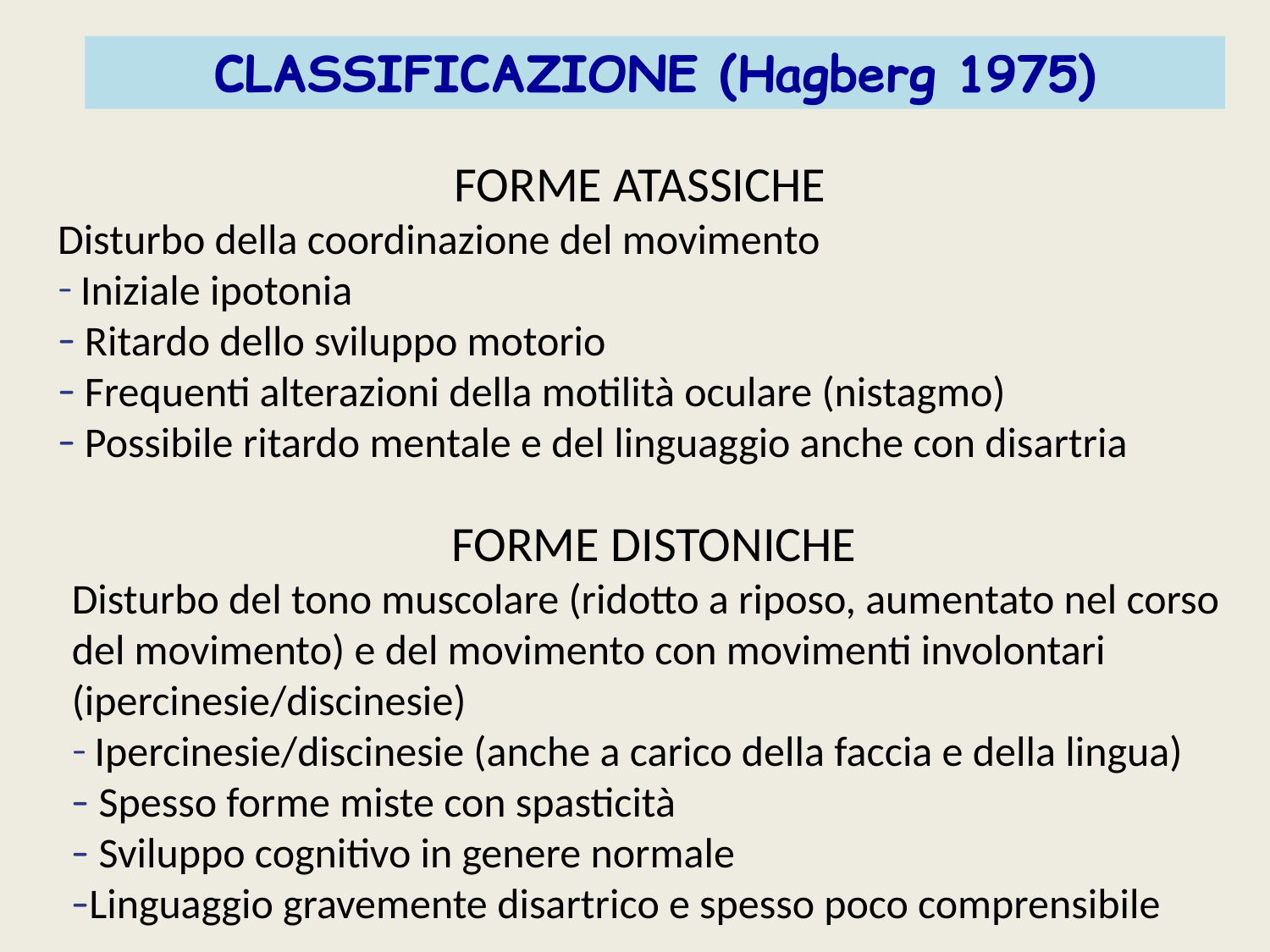

CLASSIFICAZIONE (Hagberg 1975)
FORME ATASSICHE
Disturbo della coordinazione del movimento
 Iniziale ipotonia
 Ritardo dello sviluppo motorio
 Frequenti alterazioni della motilità oculare (nistagmo)
 Possibile ritardo mentale e del linguaggio anche con disartria
FORME DISTONICHE
Disturbo del tono muscolare (ridotto a riposo, aumentato nel corso del movimento) e del movimento con movimenti involontari (ipercinesie/discinesie)
 Ipercinesie/discinesie (anche a carico della faccia e della lingua)
 Spesso forme miste con spasticità
 Sviluppo cognitivo in genere normale
Linguaggio gravemente disartrico e spesso poco comprensibile